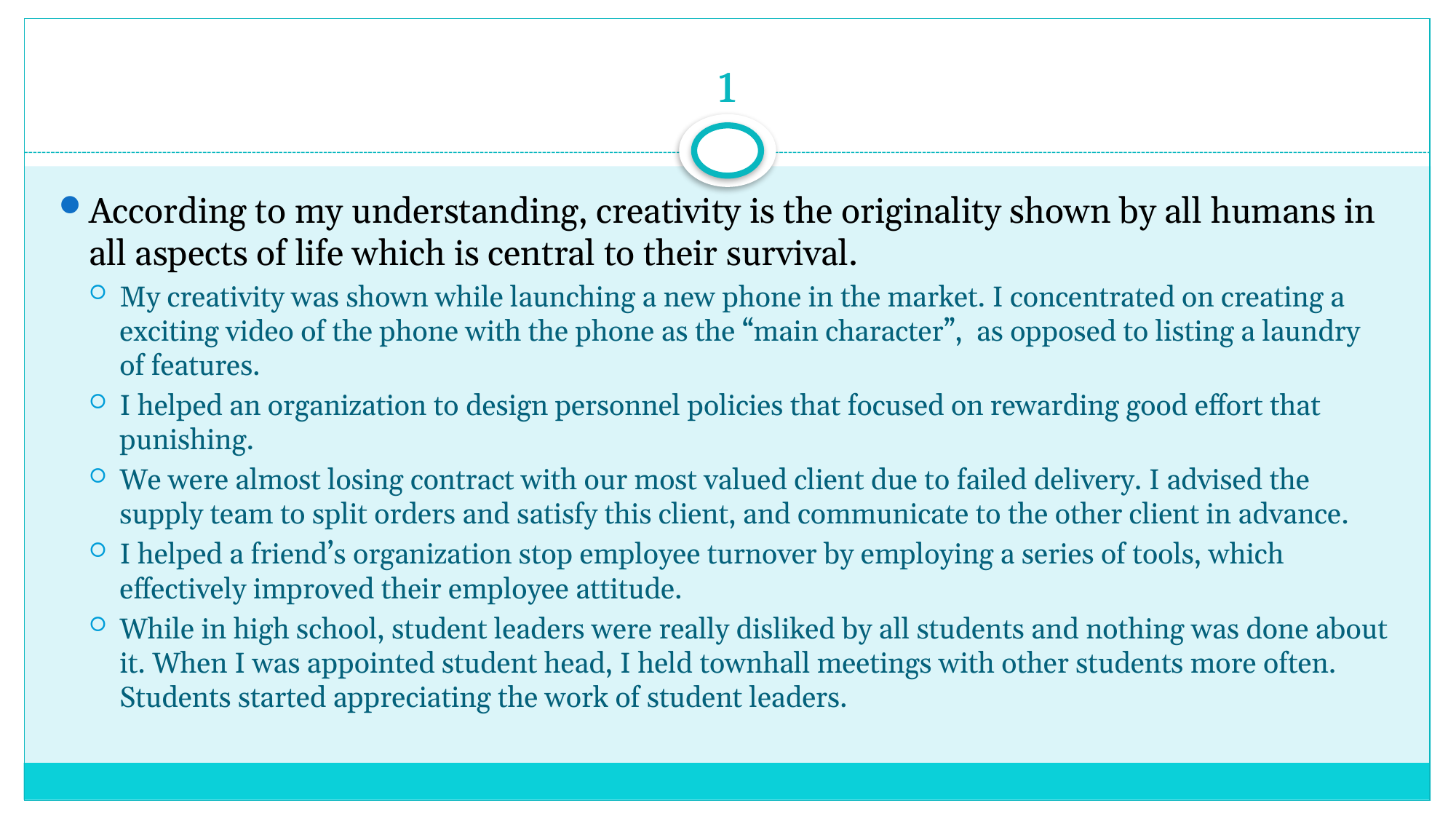

# 1
According to my understanding, creativity is the originality shown by all humans in all aspects of life which is central to their survival.
My creativity was shown while launching a new phone in the market. I concentrated on creating a exciting video of the phone with the phone as the “main character”,  as opposed to listing a laundry of features.
I helped an organization to design personnel policies that focused on rewarding good effort that punishing.
We were almost losing contract with our most valued client due to failed delivery. I advised the supply team to split orders and satisfy this client, and communicate to the other client in advance.
I helped a friend’s organization stop employee turnover by employing a series of tools, which effectively improved their employee attitude.
While in high school, student leaders were really disliked by all students and nothing was done about it. When I was appointed student head, I held townhall meetings with other students more often. Students started appreciating the work of student leaders.